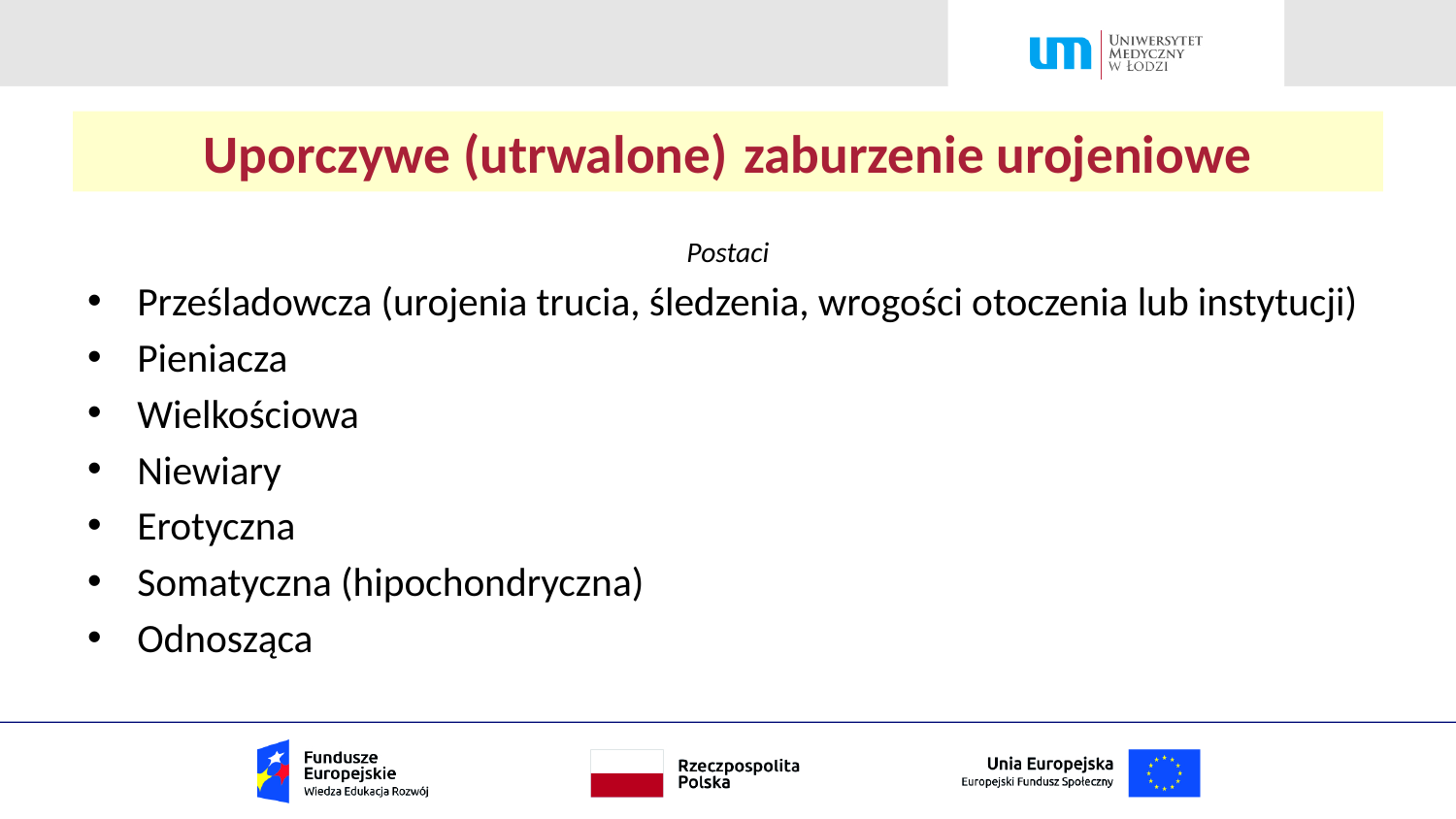

# Uporczywe (utrwalone) zaburzenie urojeniowe
Postaci
Prześladowcza (urojenia trucia, śledzenia, wrogości otoczenia lub instytucji)
Pieniacza
Wielkościowa
Niewiary
Erotyczna
Somatyczna (hipochondryczna)
Odnosząca